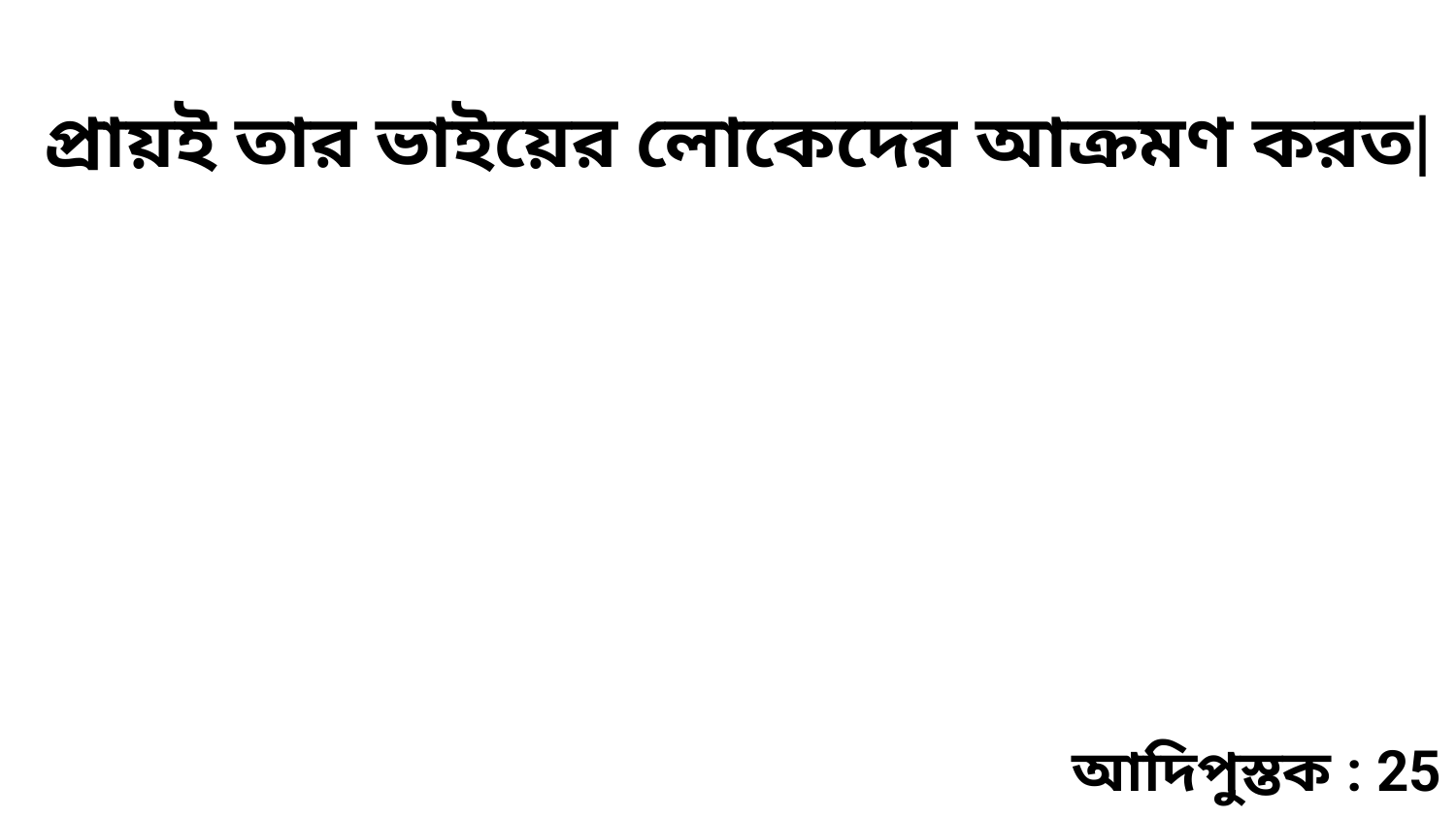

প্রায়ই তার ভাইয়ের লোকেদের আক্রমণ করত|
আদিপুস্তক : 25